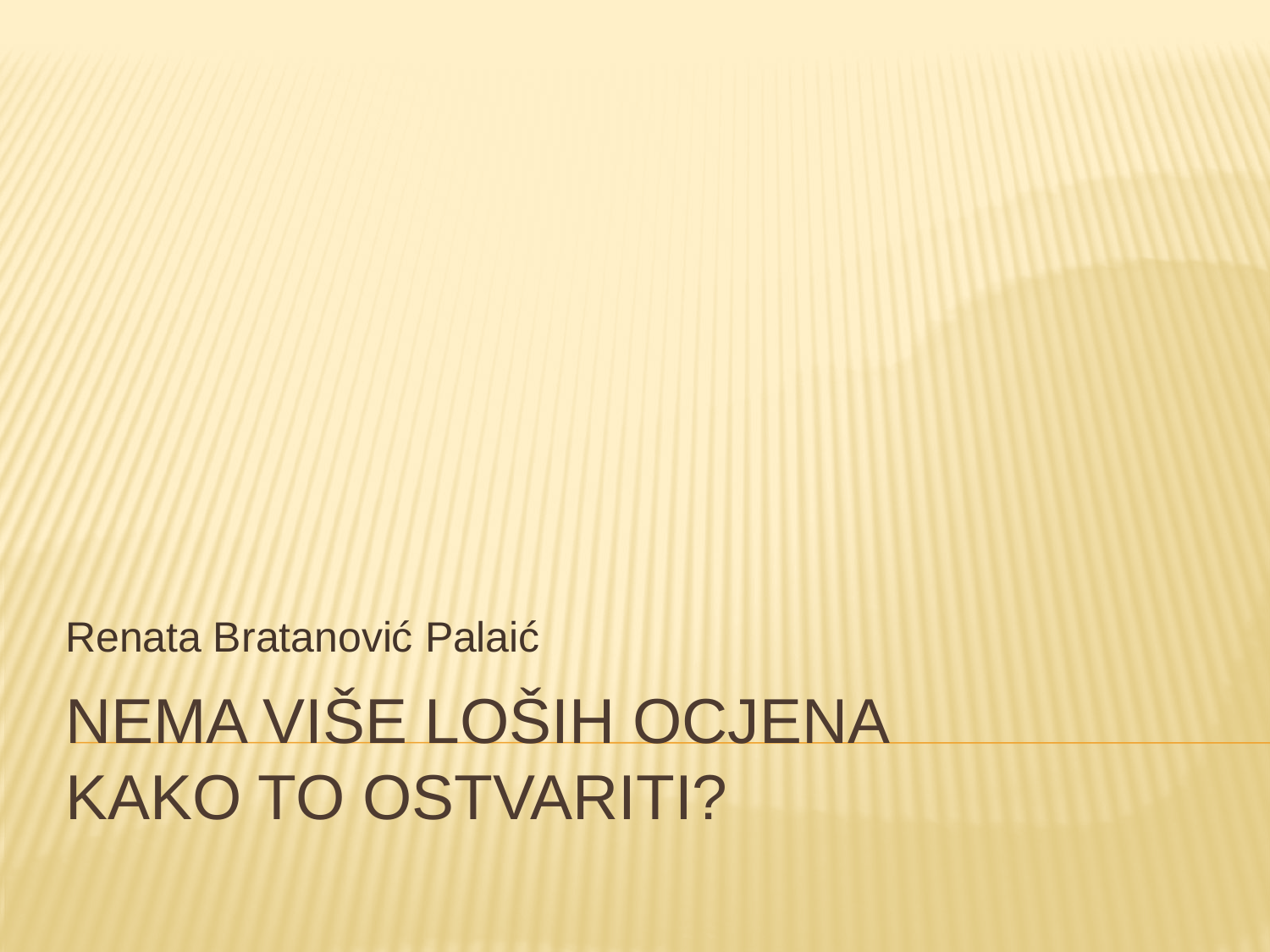

Renata Bratanović Palaić
# NEMA VIŠE LOŠIH OCJENA Kako to ostvariti?